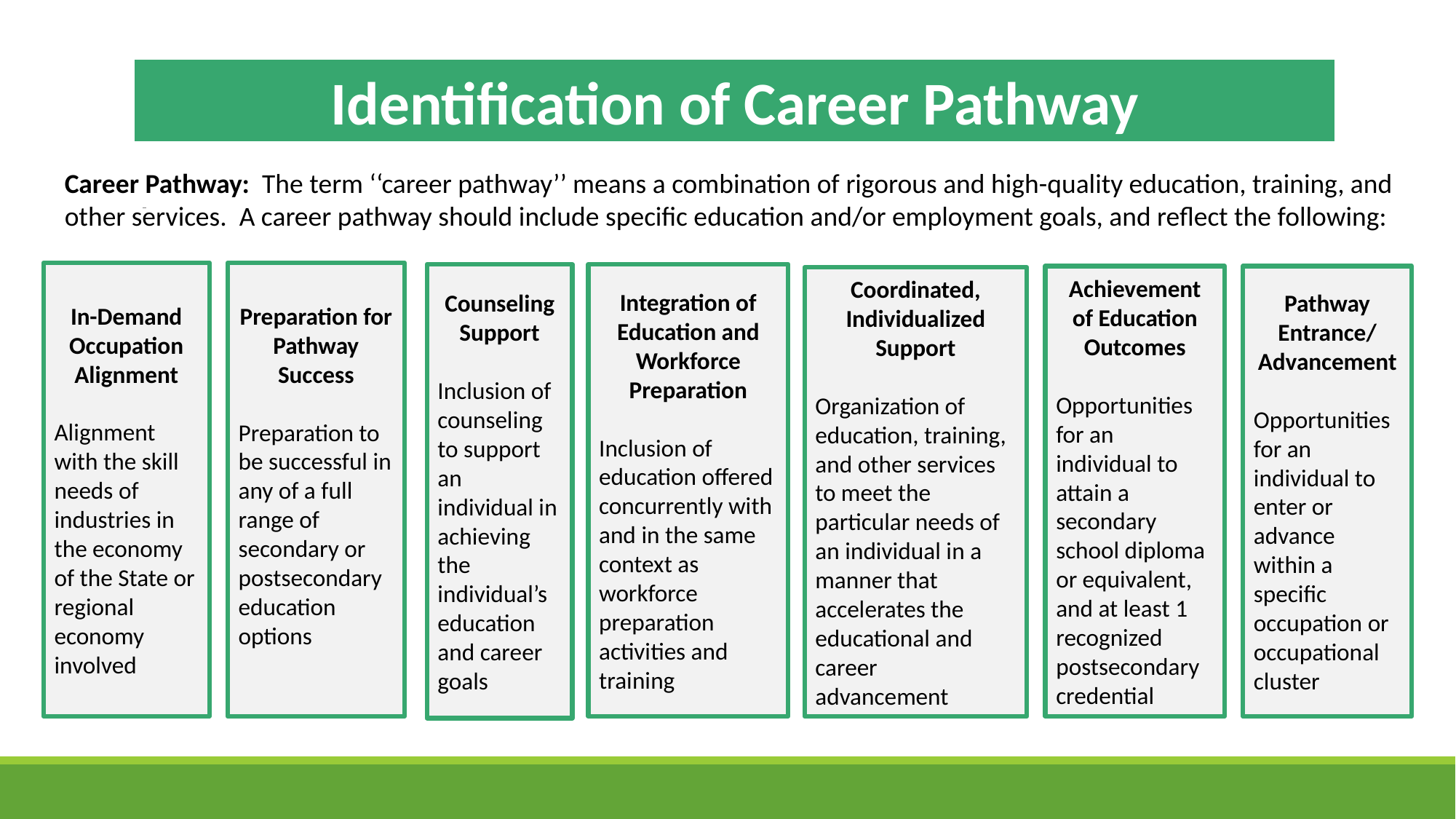

Identification of Career Pathway

Career Pathway:  The term ‘‘career pathway’’ means a combination of rigorous and high-quality education, training, and other services.  A career pathway should include specific education and/or employment goals, and reflect the following:
In-Demand Occupation Alignment

Alignment with the skill needs of industries in the economy of the State or regional economy involved
Preparation for Pathway Success

Preparation to be successful in any of a full range of secondary or postsecondary education options

Counseling Support

Inclusion of  counseling to support an individual in achieving the individual’s education and career goals
Integration of Education and Workforce Preparation

Inclusion of education offered concurrently with and in the same context as workforce preparation activities and training
Achievement of Education Outcomes

Opportunities for an individual to attain a secondary school diploma or equivalent, and at least 1 recognized postsecondary credential
Pathway Entrance/ Advancement

Opportunities for an individual to enter or advance within a specific occupation or occupational cluster
Coordinated, Individualized Support

Organization of education, training, and other services to meet the particular needs of an individual in a manner that accelerates the educational and career advancement